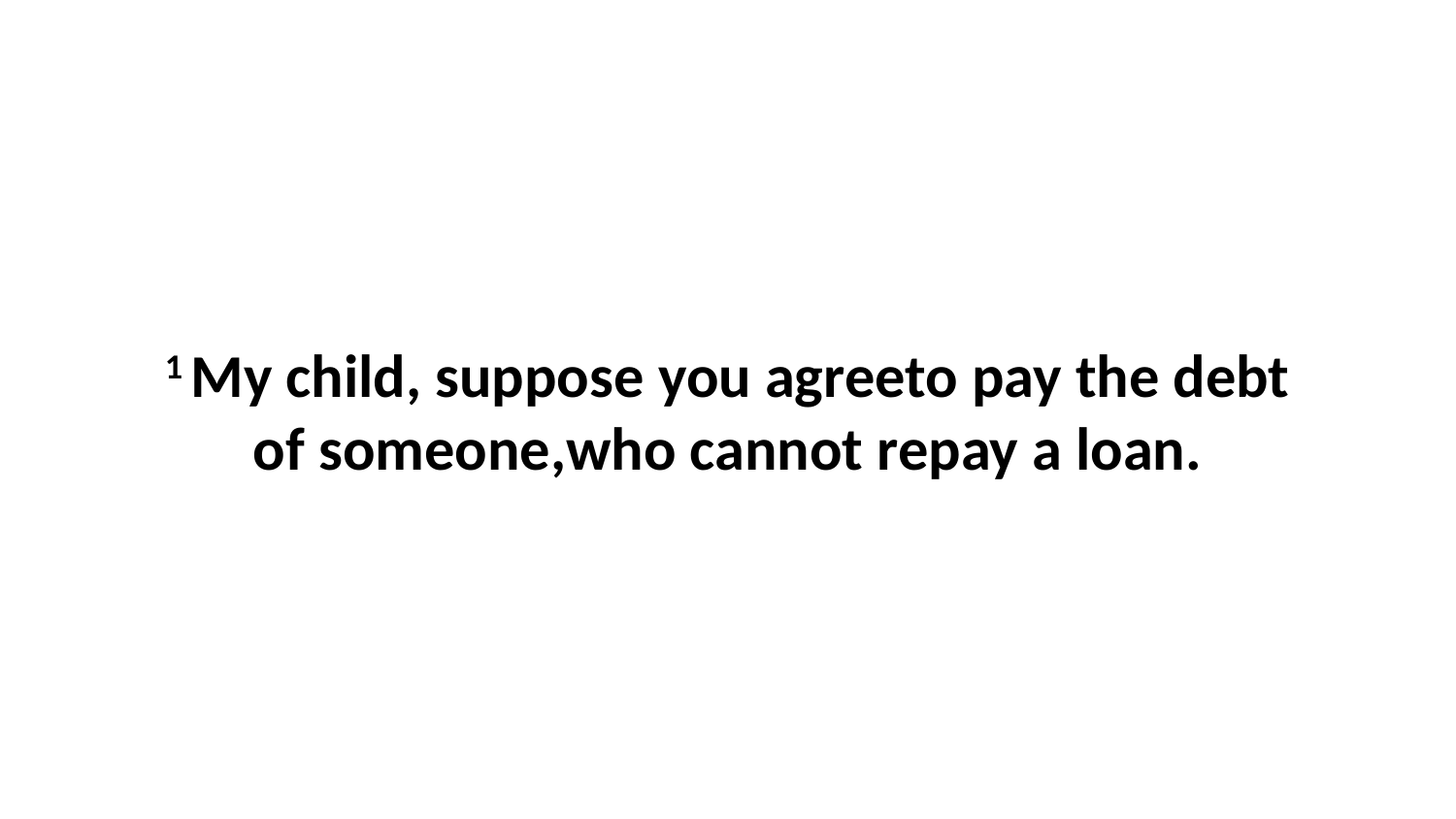

1 My child, suppose you agreeto pay the debt of someone,who cannot repay a loan.